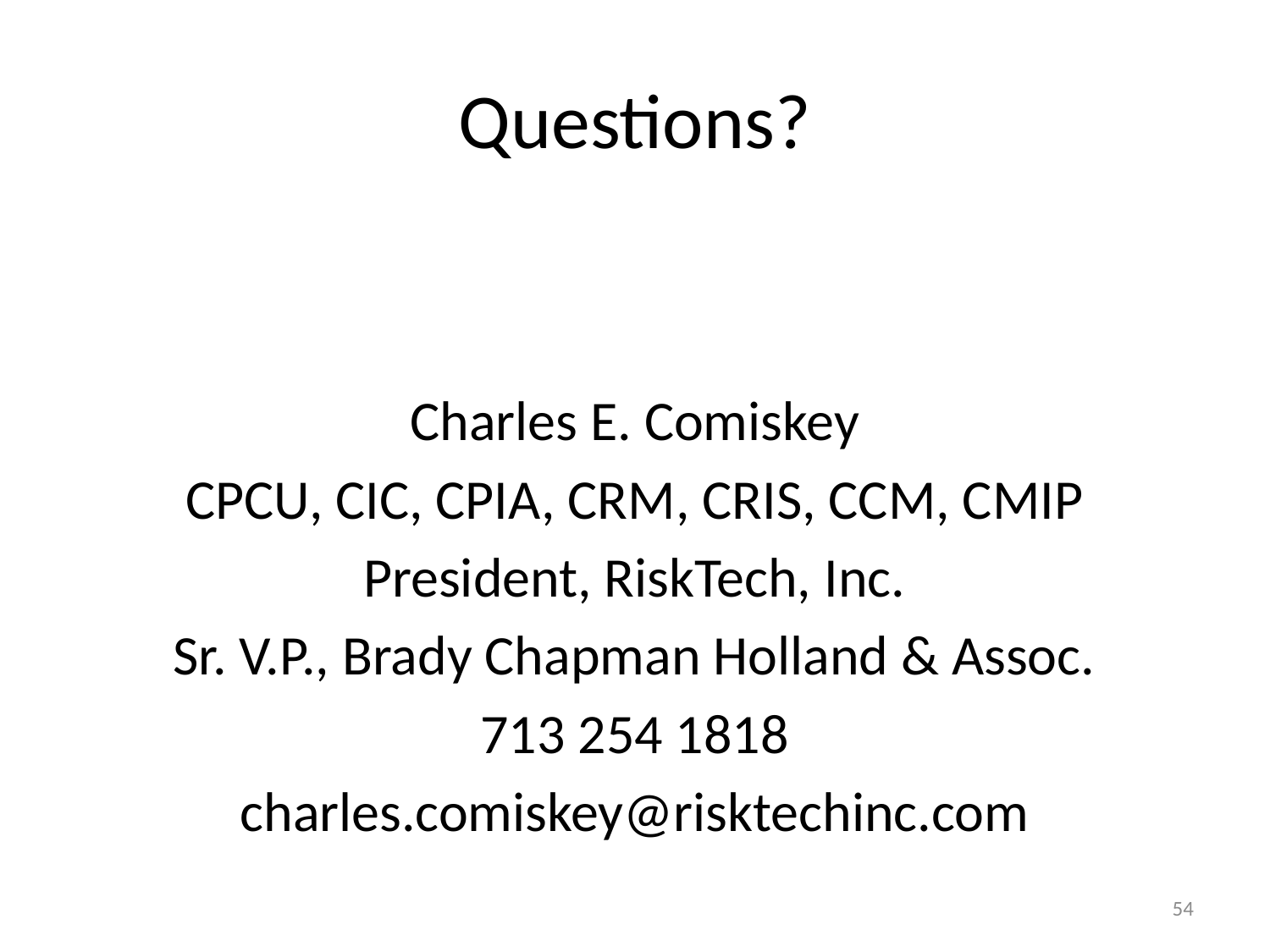

# Questions?

Charles E. Comiskey
CPCU, CIC, CPIA, CRM, CRIS, CCM, CMIP
President, RiskTech, Inc.
Sr. V.P., Brady Chapman Holland & Assoc.
713 254 1818
charles.comiskey@risktechinc.com
54